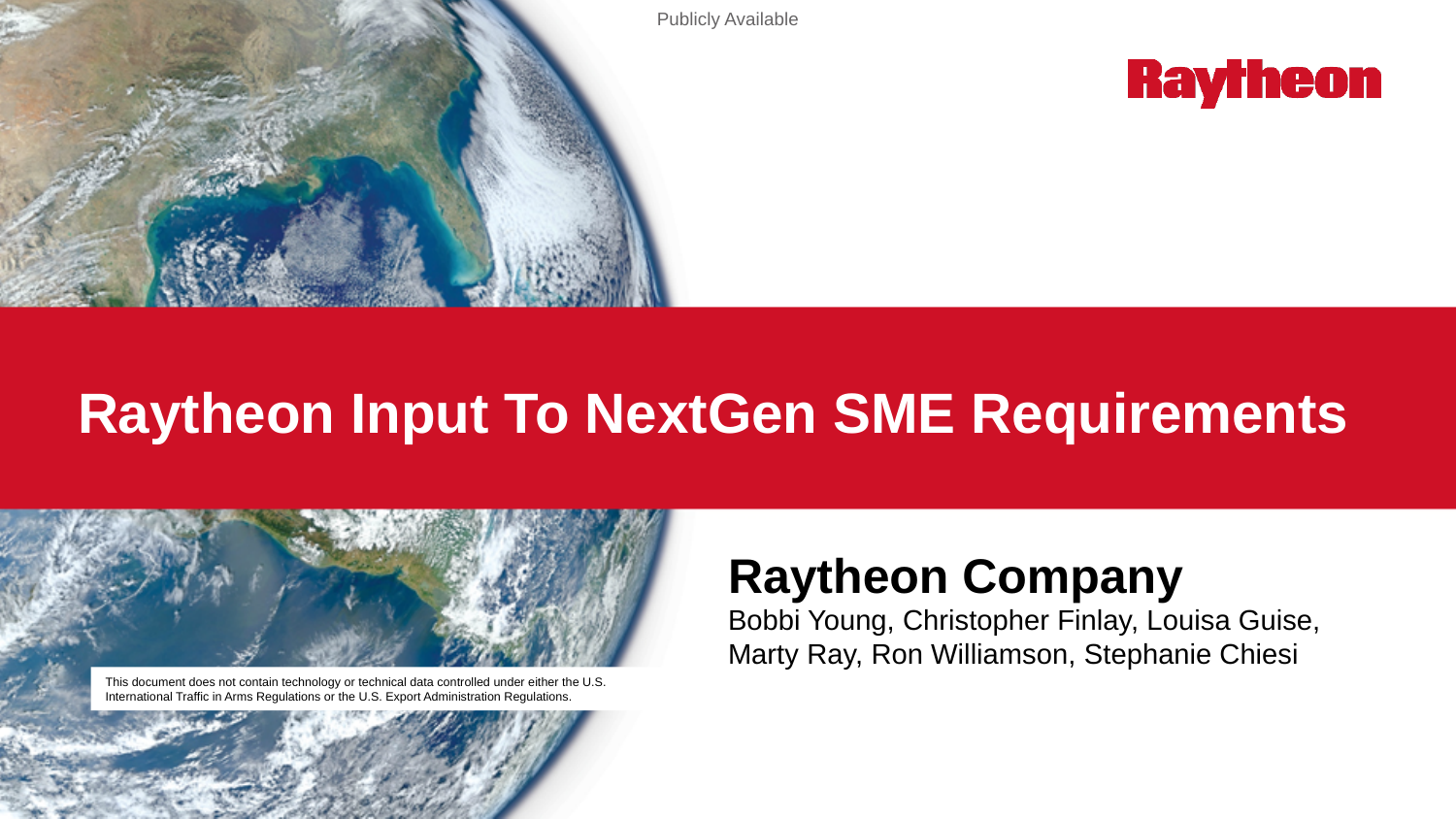

Publicly Available
# Raytheon Input To NextGen SME Requirements
Raytheon Company
Bobbi Young, Christopher Finlay, Louisa Guise, Marty Ray, Ron Williamson, Stephanie Chiesi

This document does not contain technology or technical data controlled under either the U.S. International Traffic in Arms Regulations or the U.S. Export Administration Regulations.